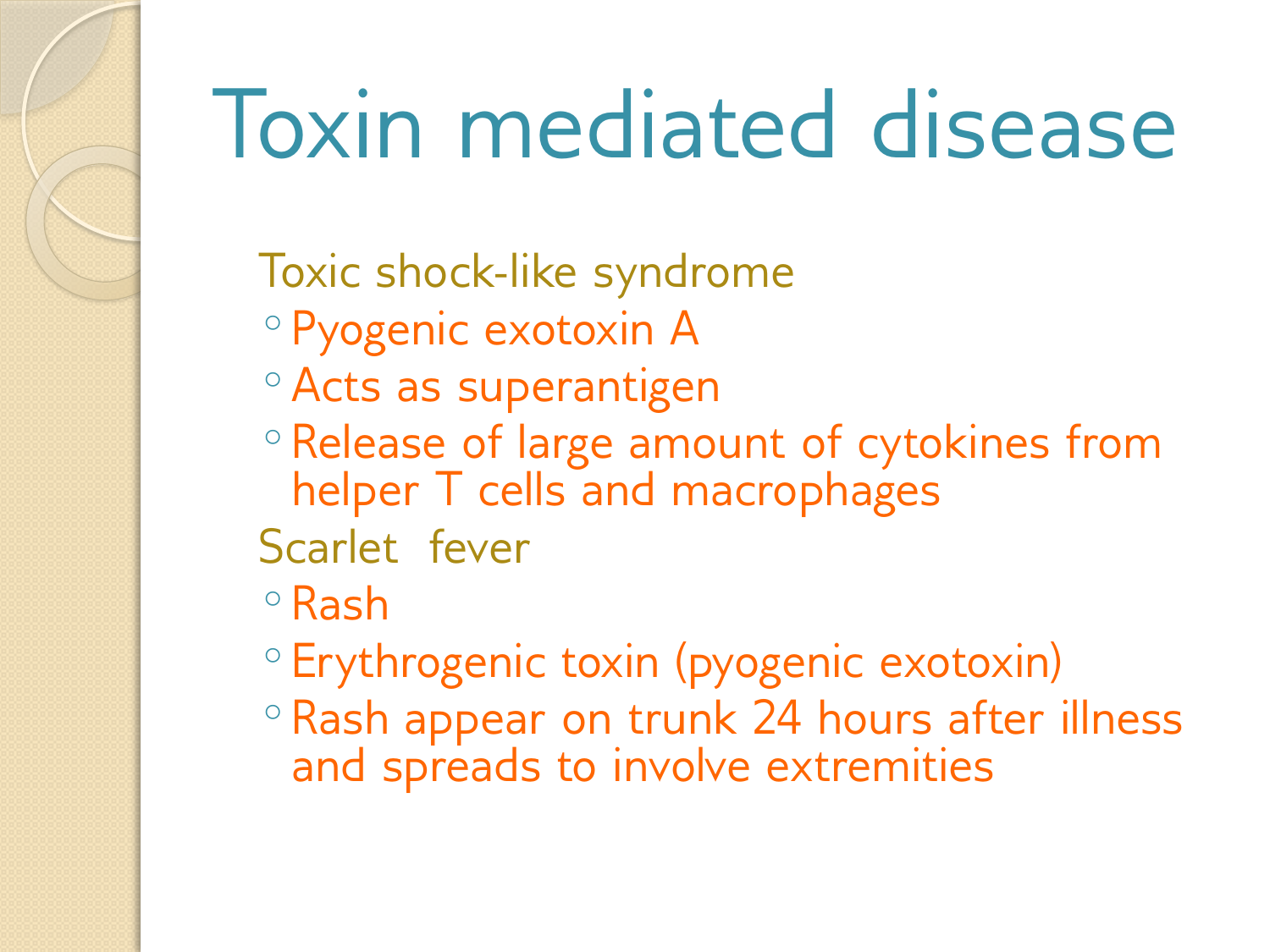

# Toxin mediated disease
Toxic shock-like syndrome
Pyogenic exotoxin A
Acts as superantigen
Release of large amount of cytokines from helper T cells and macrophages
Scarlet  fever
Rash
Erythrogenic toxin (pyogenic exotoxin)
Rash appear on trunk 24 hours after illness and spreads to involve extremities